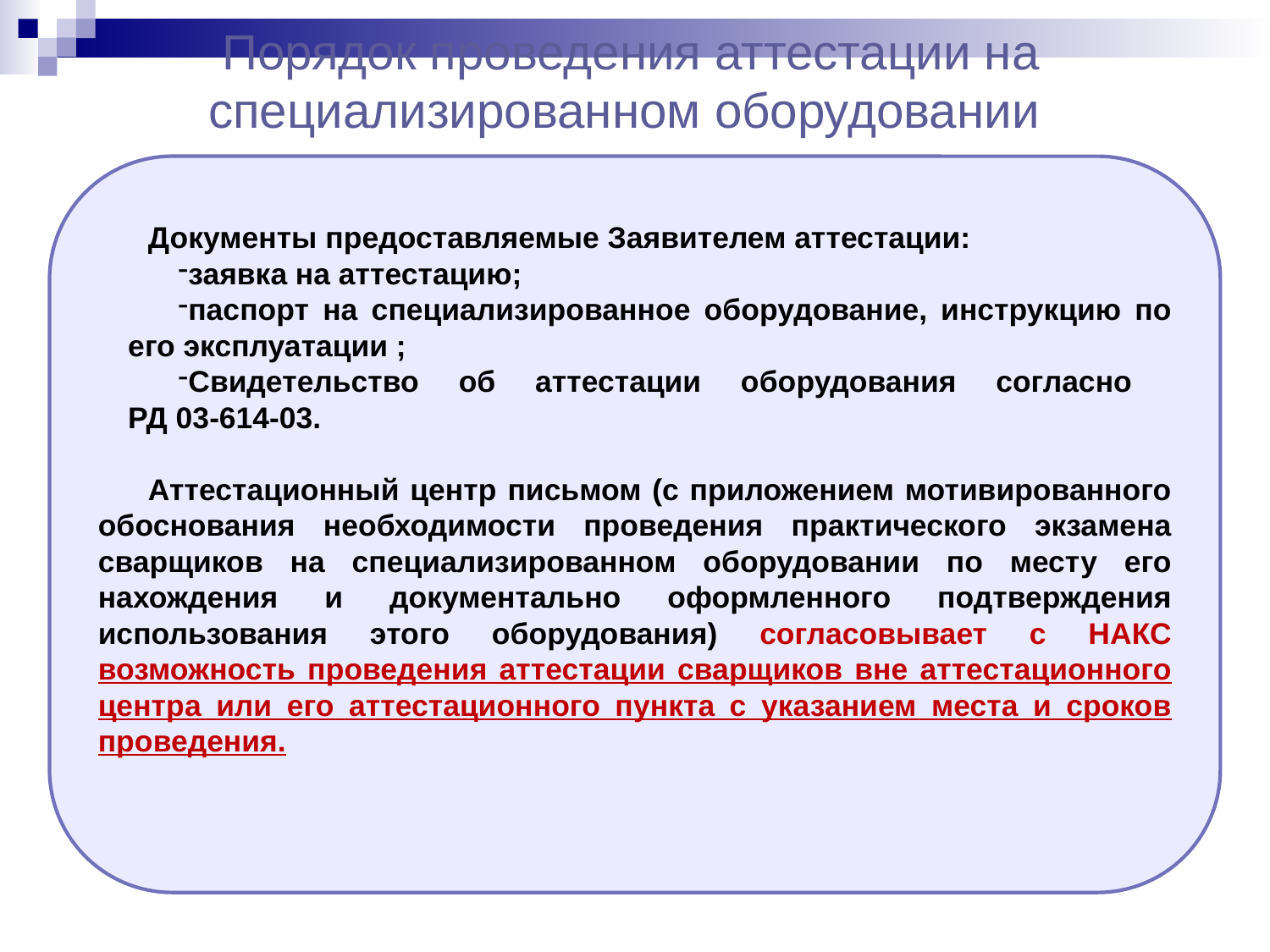

# Порядок проведения аттестации на специализированном оборудовании

Документы предоставляемые Заявителем аттестации:
заявка на аттестацию;
паспорт на специализированное оборудование, инструкцию по его эксплуатации ;
Свидетельство об аттестации оборудования согласно
РД 03-614-03.

Аттестационный центр письмом (с приложением мотивированного обоснования необходимости проведения практического экзамена сварщиков на специализированном оборудовании по месту его нахождения и документально оформленного подтверждения использования этого оборудования) согласовывает с НАКС возможность проведения аттестации сварщиков вне аттестационного центра или его аттестационного пункта с указанием места и сроков проведения.